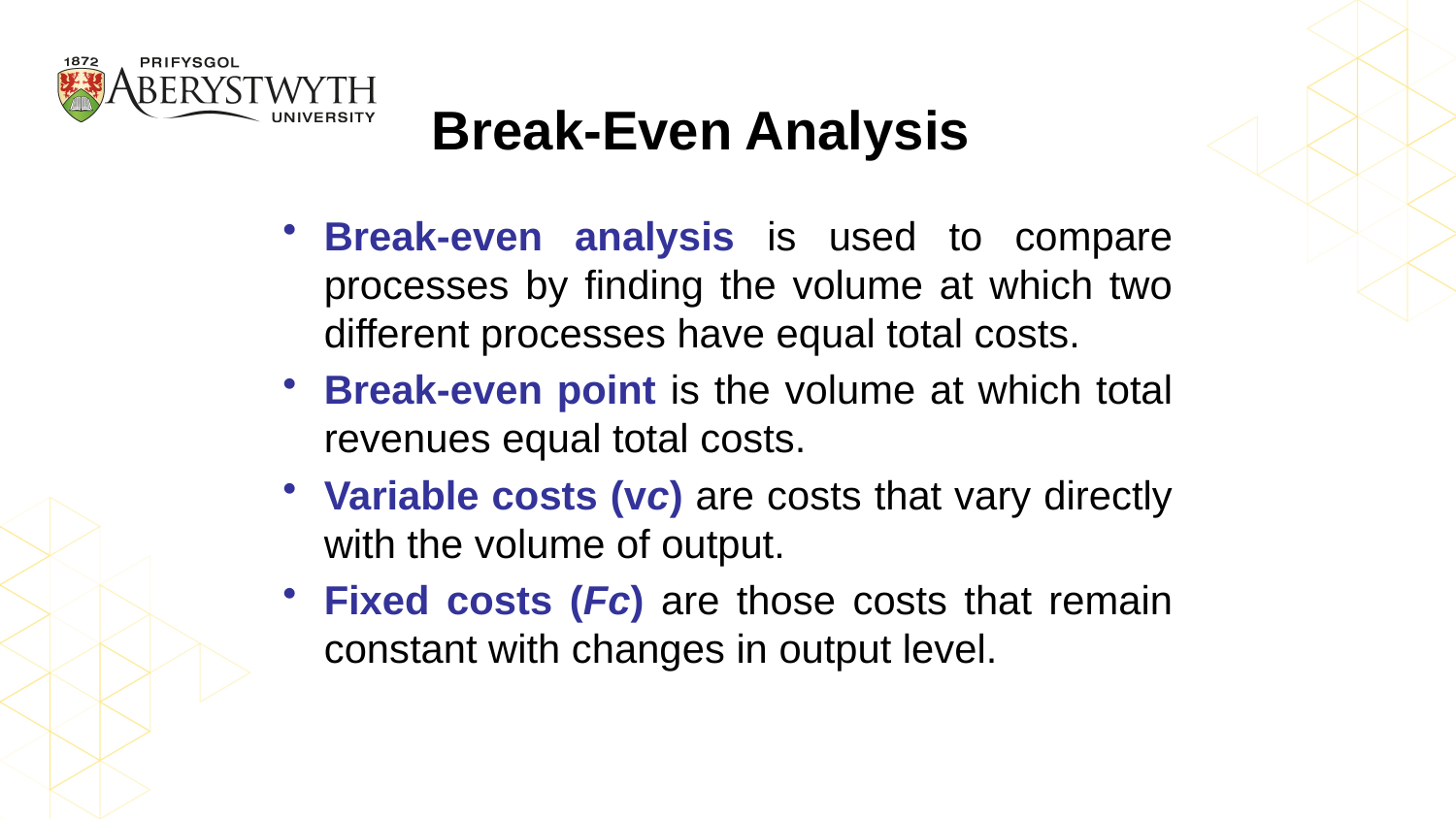

# Break-Even Analysis
Break-even analysis is used to compare processes by finding the volume at which two different processes have equal total costs.
Break-even point is the volume at which total revenues equal total costs.
Variable costs (vc) are costs that vary directly with the volume of output.
Fixed costs (Fc) are those costs that remain constant with changes in output level.